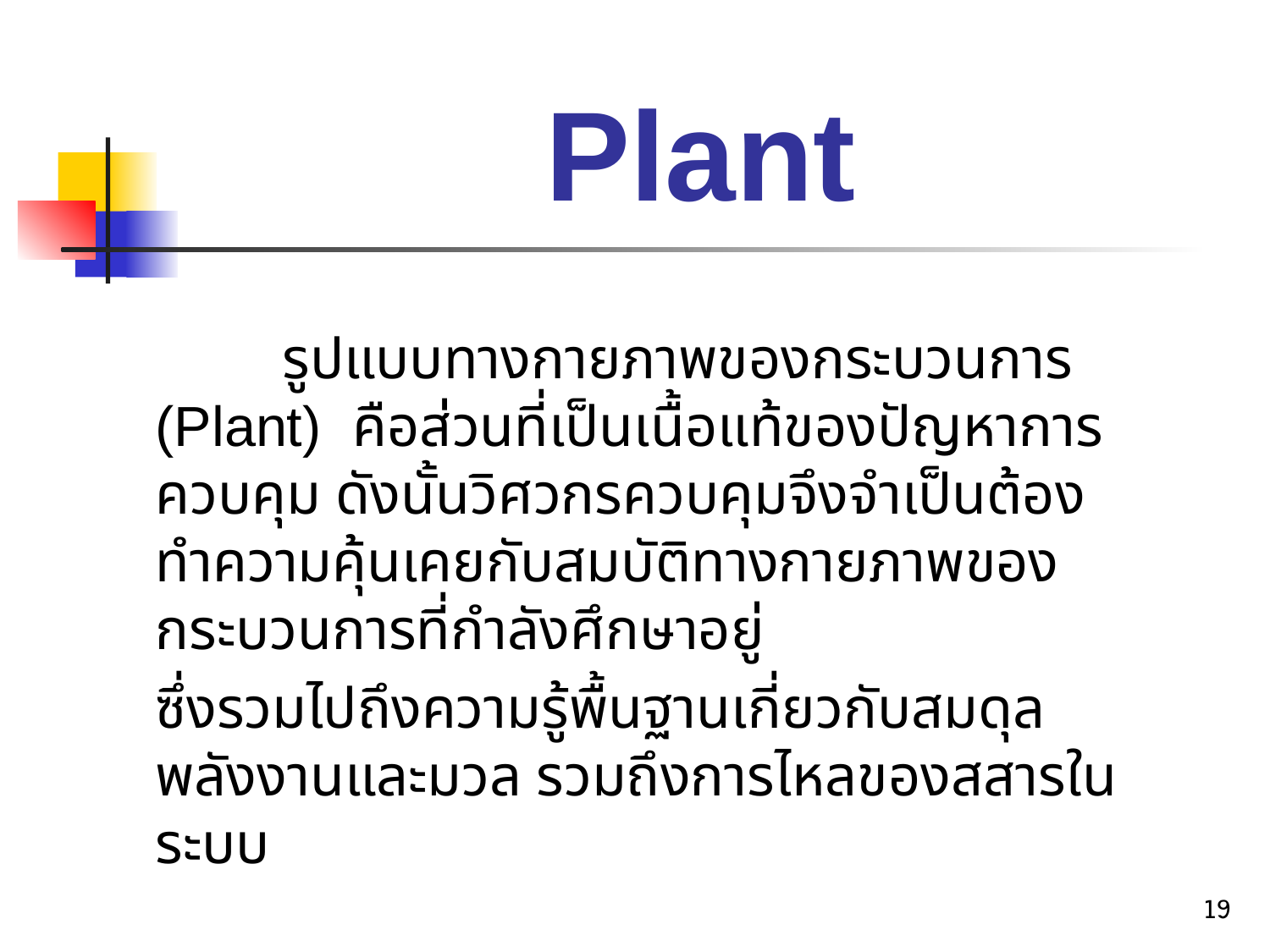

# Plant
		รูปแบบทางกายภาพของกระบวนการ (Plant)  คือส่วนที่เป็นเนื้อแท้ของปัญหาการควบคุม ดังนั้นวิศวกรควบคุมจึงจำเป็นต้องทำความคุ้นเคยกับสมบัติทางกายภาพของกระบวนการที่กำลังศึกษาอยู่
	ซึ่งรวมไปถึงความรู้พื้นฐานเกี่ยวกับสมดุลพลังงานและมวล รวมถึงการไหลของสสารในระบบ
19